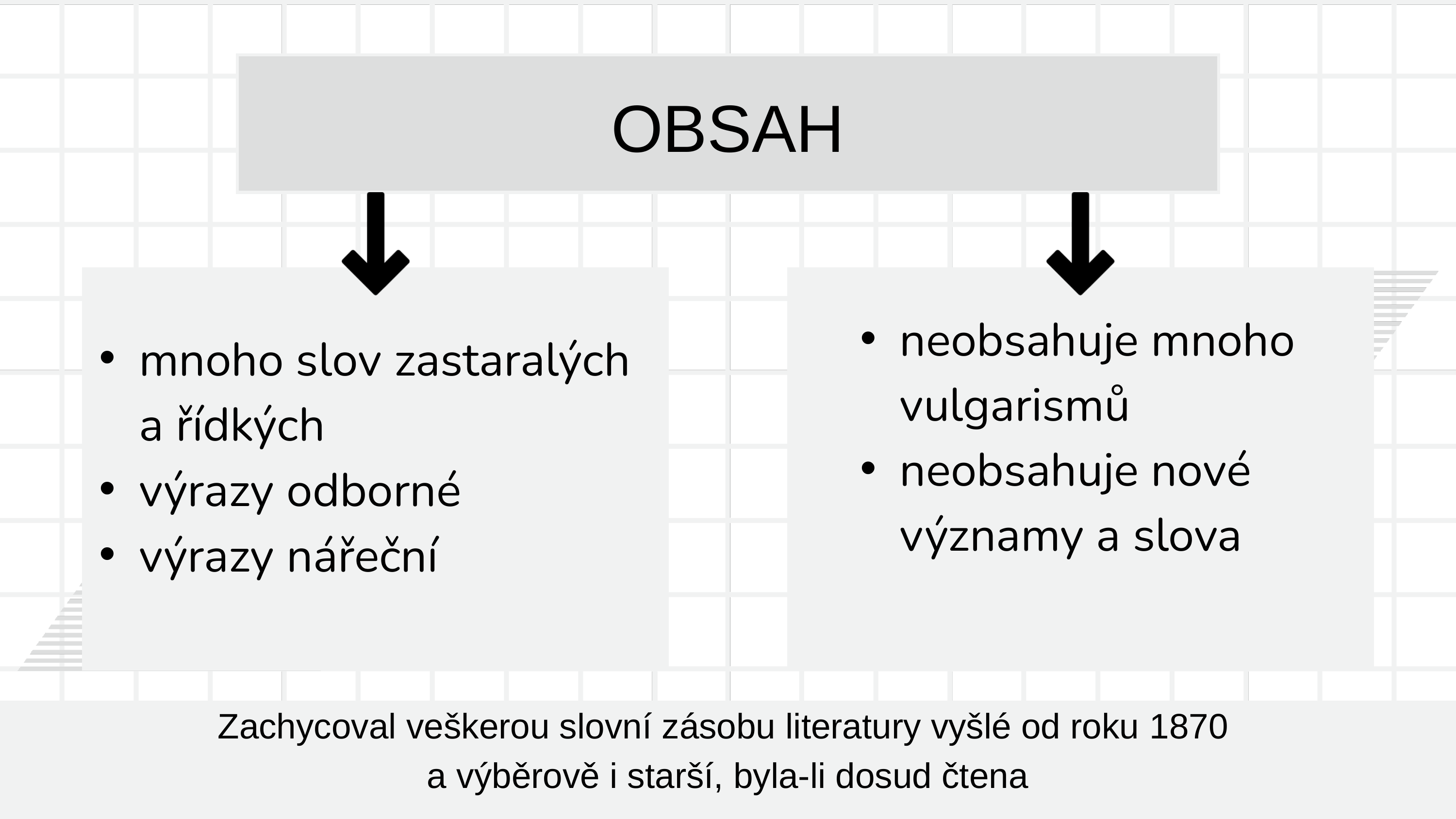

OBSAH

neobsahuje mnoho vulgarismů
neobsahuje nové významy a slova
mnoho slov zastaralých a řídkých
výrazy odborné
výrazy nářeční

Zachycoval veškerou slovní zásobu literatury vyšlé od roku 1870
a výběrově i starší, byla-li dosud čtena